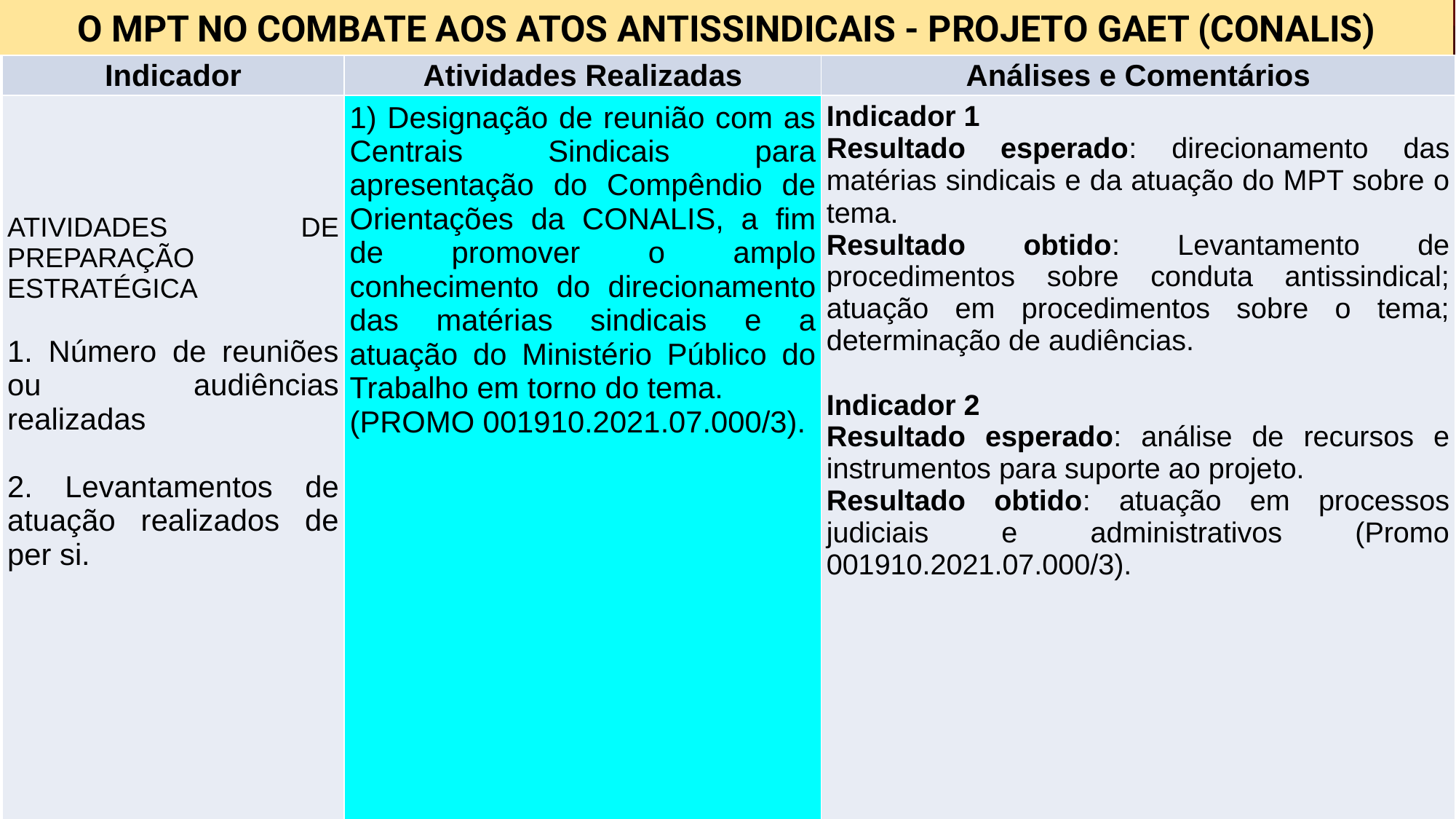

O MPT NO COMBATE AOS ATOS ANTISSINDICAIS - PROJETO GAET (CONALIS)
| Indicador | Atividades Realizadas | Análises e Comentários |
| --- | --- | --- |
| ATIVIDADES DE PREPARAÇÃO ESTRATÉGICA 1. Número de reuniões ou audiências realizadas 2. Levantamentos de atuação realizados de per si. | 1) Designação de reunião com as Centrais Sindicais para apresentação do Compêndio de Orientações da CONALIS, a fim de promover o amplo conhecimento do direcionamento das matérias sindicais e a atuação do Ministério Público do Trabalho em torno do tema. (PROMO 001910.2021.07.000/3). | Indicador 1 Resultado esperado: direcionamento das matérias sindicais e da atuação do MPT sobre o tema. Resultado obtido: Levantamento de procedimentos sobre conduta antissindical; atuação em procedimentos sobre o tema; determinação de audiências. Indicador 2 Resultado esperado: análise de recursos e instrumentos para suporte ao projeto. Resultado obtido: atuação em processos judiciais e administrativos (Promo 001910.2021.07.000/3). |